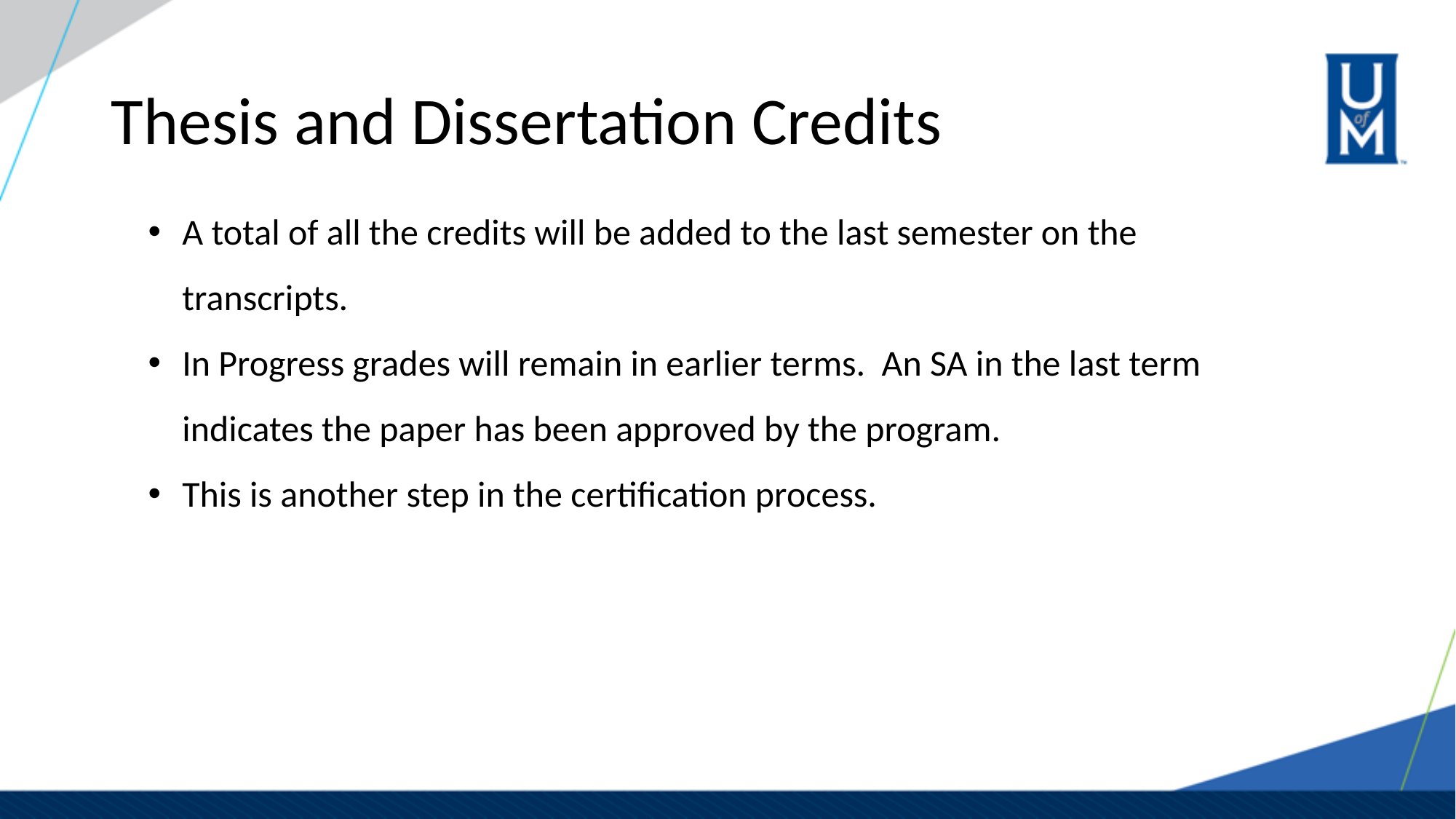

# Thesis and Dissertation Credits
A total of all the credits will be added to the last semester on the transcripts.
In Progress grades will remain in earlier terms.  An SA in the last term indicates the paper has been approved by the program.
This is another step in the certification process.